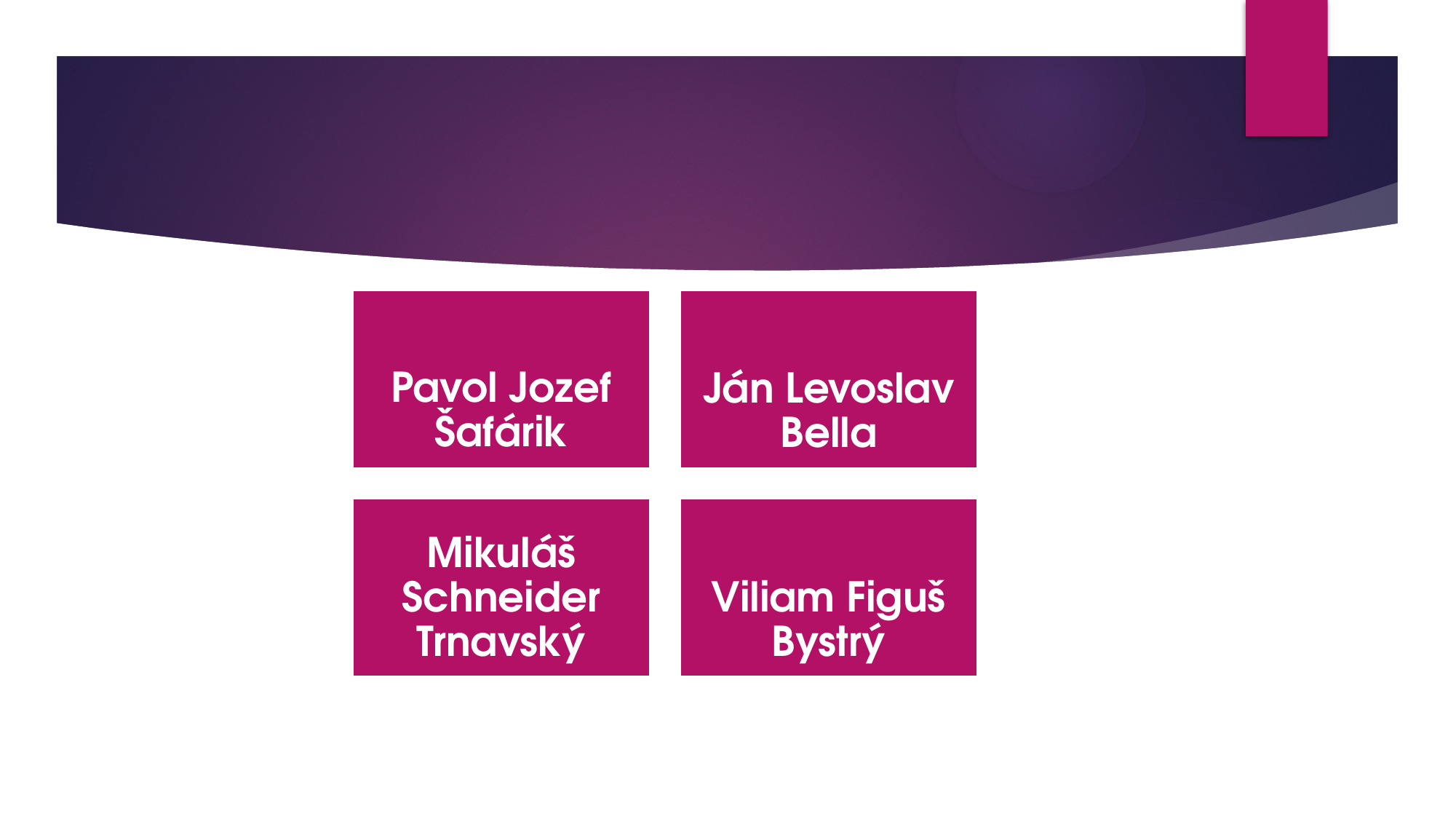

Pavol Jozef Šafárik
Ján Levoslav Bella
Mikuláš Schneider Trnavský
Viliam Figuš Bystrý